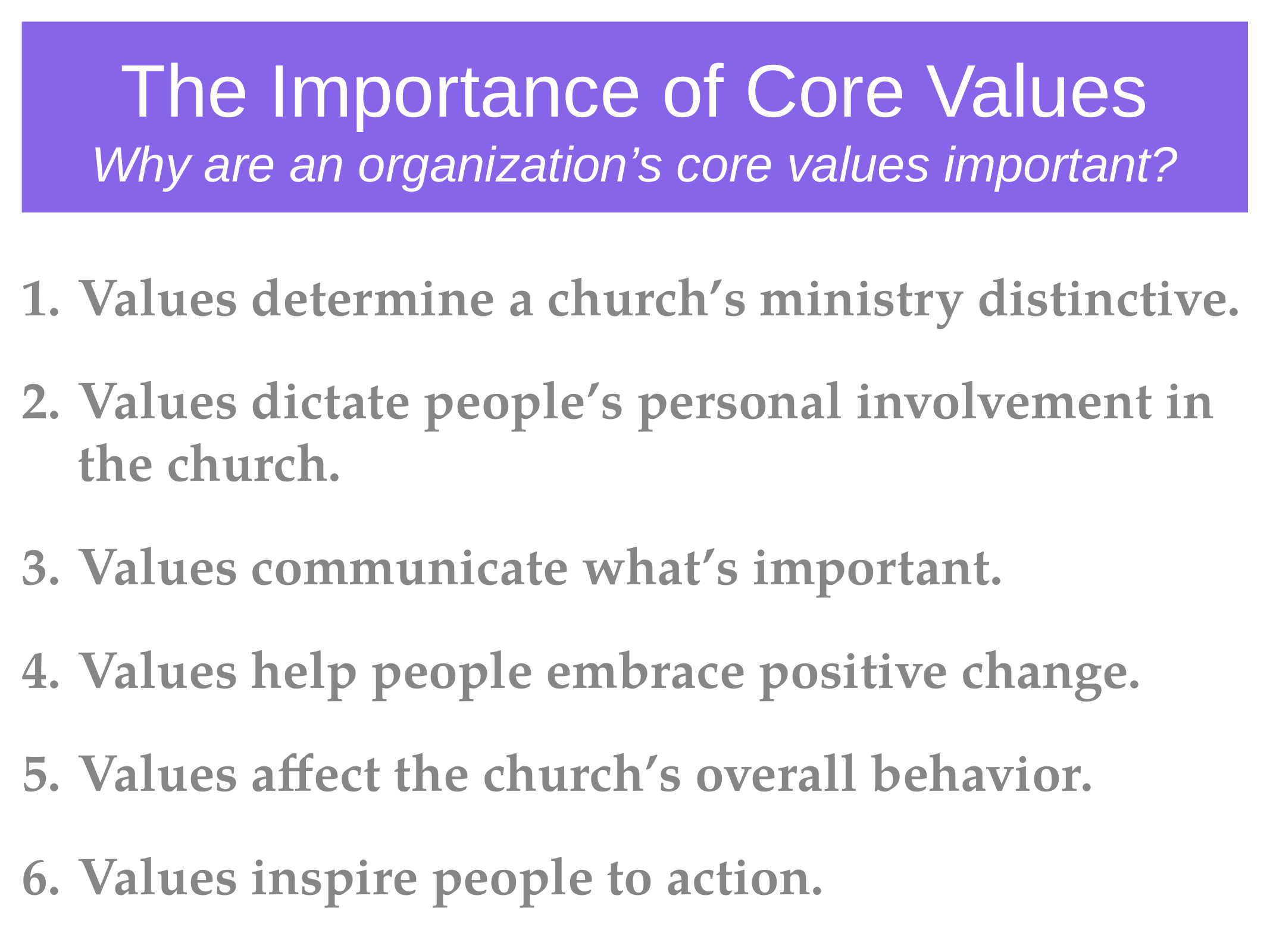

# The Importance of Core Values Why are an organization’s core values important?
Values determine a church’s ministry distinctive.
Values dictate people’s personal involvement in the church.
Values communicate what’s important.
Values help people embrace positive change.
Values affect the church’s overall behavior.
Values inspire people to action.